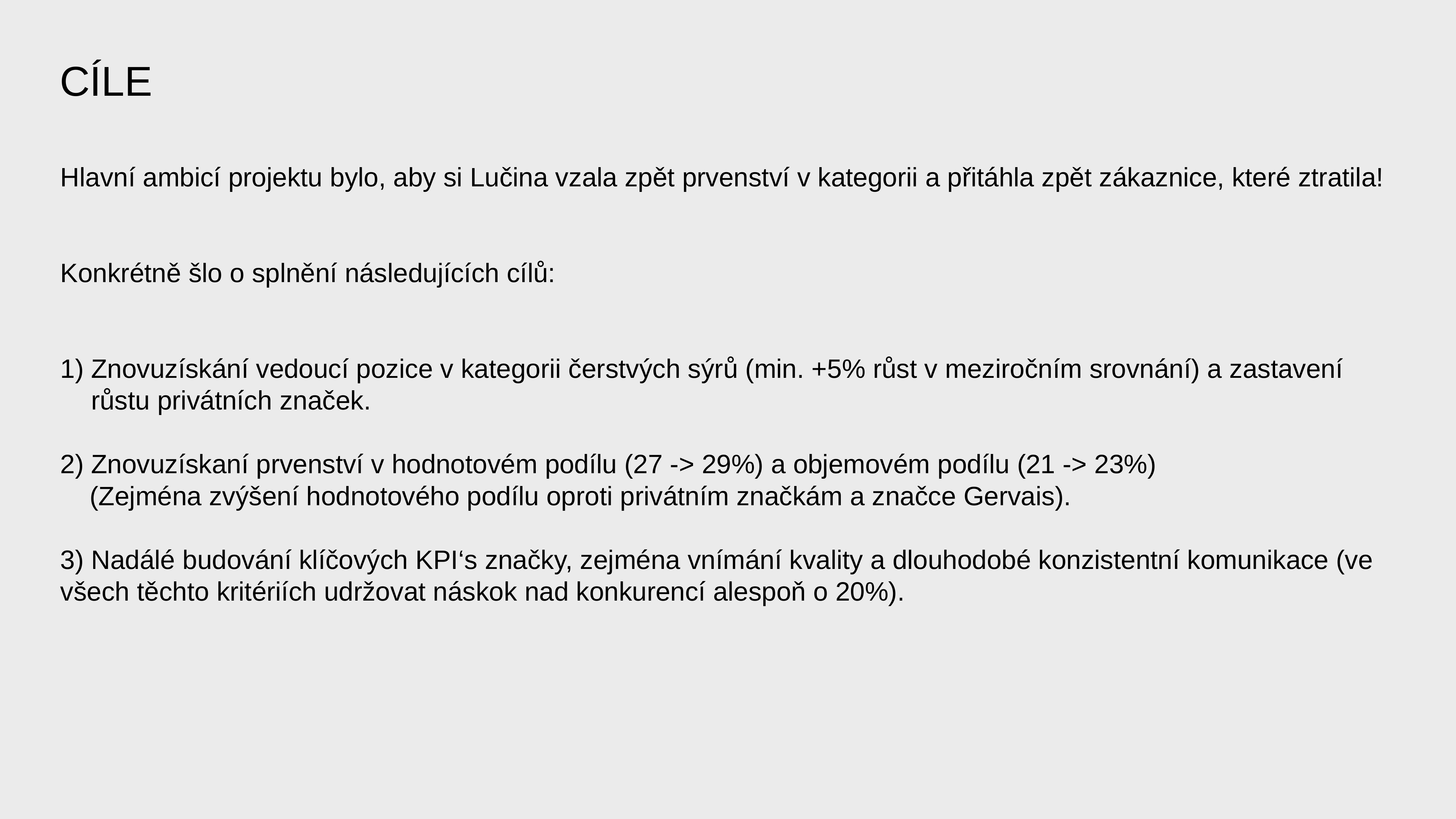

CÍLE
Hlavní ambicí projektu bylo, aby si Lučina vzala zpět prvenství v kategorii a přitáhla zpět zákaznice, které ztratila!

Konkrétně šlo o splnění následujících cílů:

Znovuzískání vedoucí pozice v kategorii čerstvých sýrů (min. +5% růst v meziročním srovnání) a zastavení růstu privátních značek.

Znovuzískaní prvenství v hodnotovém podílu (27 -> 29%) a objemovém podílu (21 -> 23%)
    (Zejména zvýšení hodnotového podílu oproti privátním značkám a značce Gervais).

3) Nadálé budování klíčových KPI‘s značky, zejména vnímání kvality a dlouhodobé konzistentní komunikace (ve všech těchto kritériích udržovat náskok nad konkurencí alespoň o 20%).